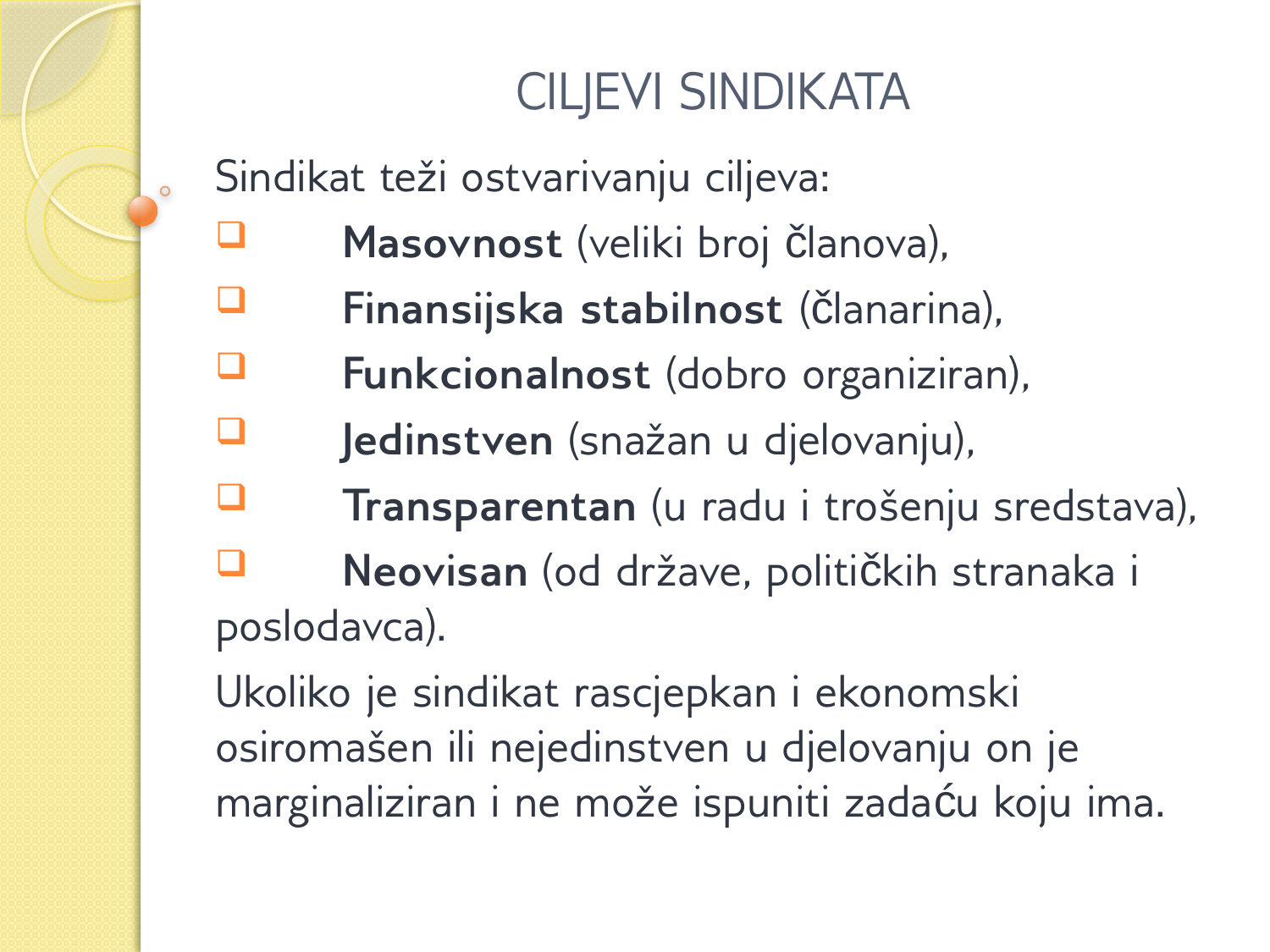

# CILJEVI SINDIKATA
Sindikat teži ostvarivanju ciljeva:
 	Masovnost (veliki broj članova),
 	Finansijska stabilnost (članarina),
 	Funkcionalnost (dobro organiziran),
 	Jedinstven (snažan u djelovanju),
 	Transparentan (u radu i trošenju sredstava),
 	Neovisan (od države, političkih stranaka i poslodavca).
Ukoliko je sindikat rascjepkan i ekonomski osiromašen ili nejedinstven u djelovanju on je marginaliziran i ne može ispuniti zadaću koju ima.